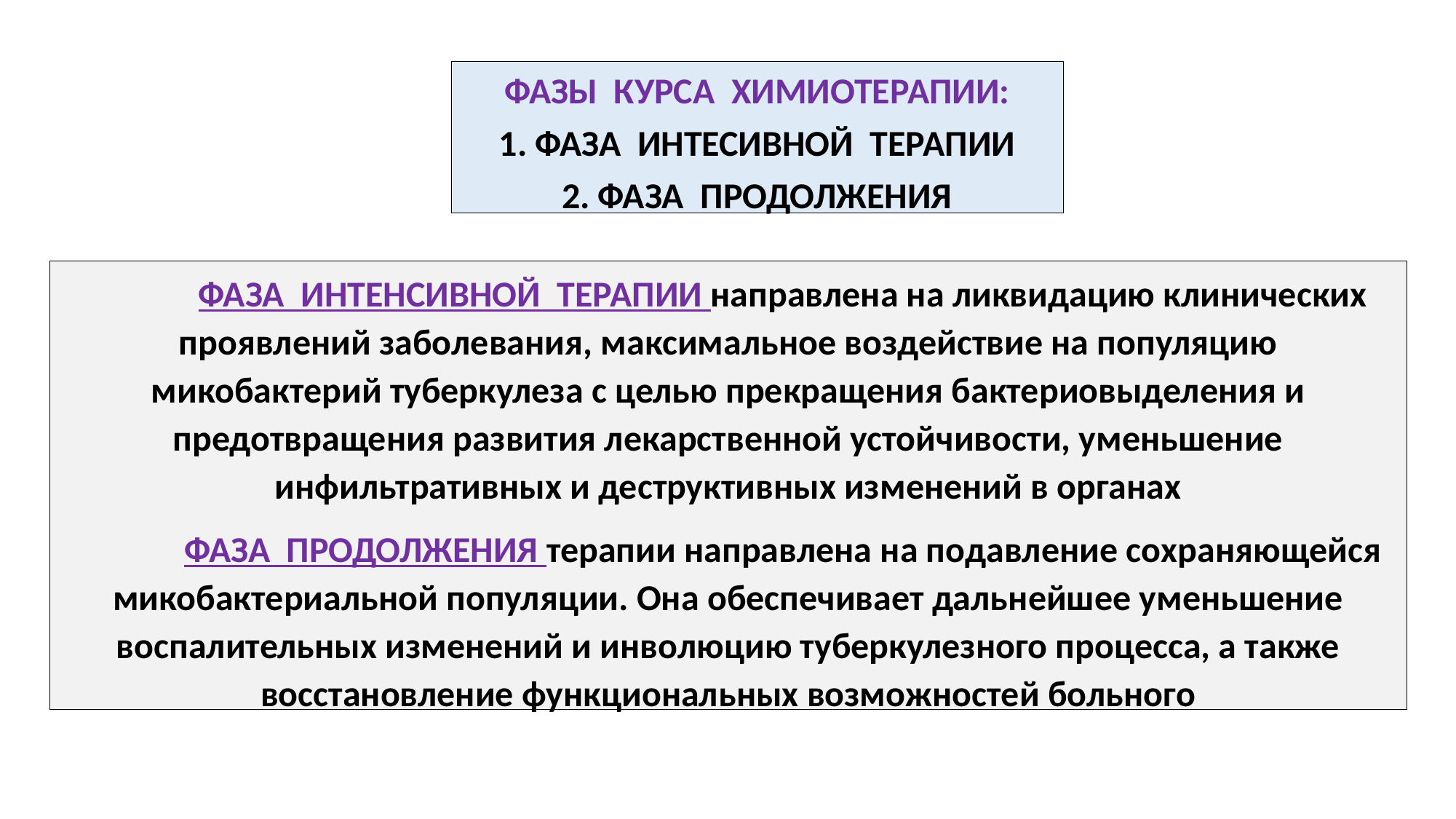

# ФАЗЫ  КУРСА  ХИМИОТЕРАПИИ: 1. ФАЗА  ИНТЕСИВНОЙ  ТЕРАПИИ 2. ФАЗА  ПРОДОЛЖЕНИЯ
	ФАЗА  ИНТЕНСИВНОЙ  ТЕРАПИИ направлена на ликвидацию клинических проявлений заболевания, максимальное воздействие на популяцию микобактерий туберкулеза с целью прекращения бактериовыделения и предотвращения развития лекарственной устойчивости, уменьшение инфильтративных и деструктивных изменений в органах
	ФАЗА  ПРОДОЛЖЕНИЯ терапии направлена на подавление сохраняющейся микобактериальной популяции. Она обеспечивает дальнейшее уменьшение воспалительных изменений и инволюцию туберкулезного процесса, а также восстановление функциональных возможностей больного